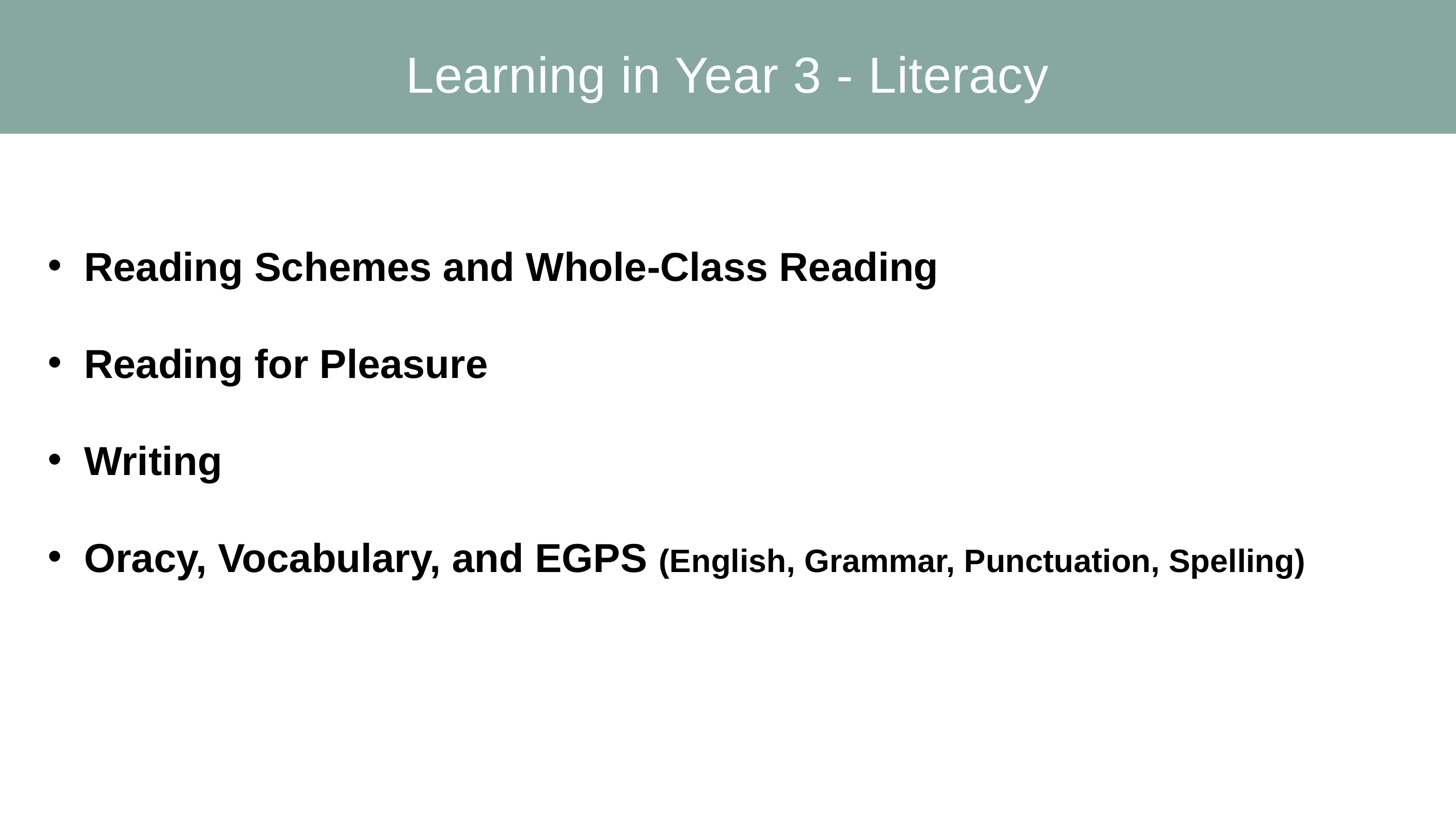

Learning in Year 3 - Literacy
Reading Schemes and Whole-Class Reading
Reading for Pleasure
Writing
Oracy, Vocabulary, and EGPS (English, Grammar, Punctuation, Spelling)